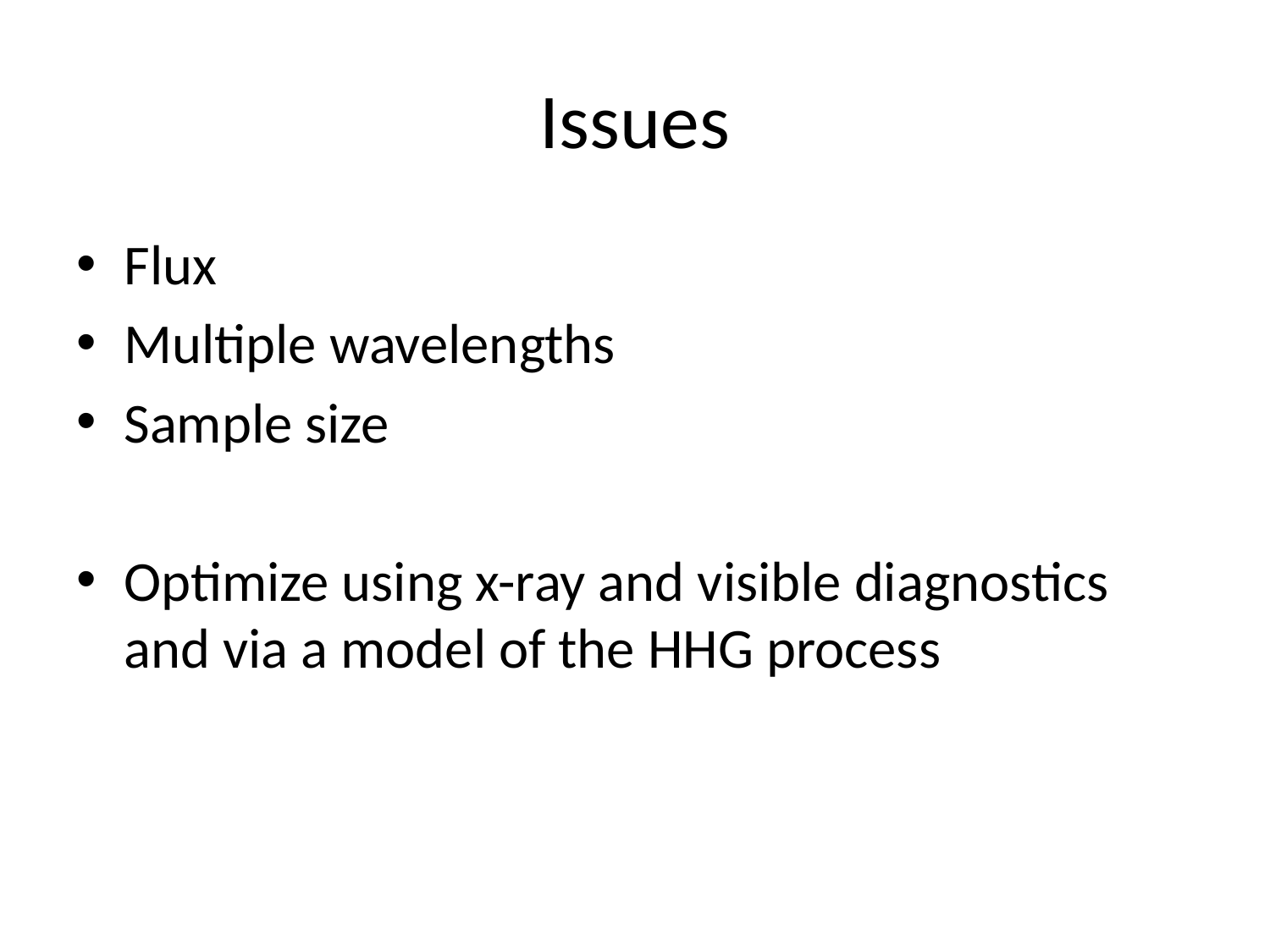

# Issues
Flux
Multiple wavelengths
Sample size

Optimize using x-ray and visible diagnostics and via a model of the HHG process